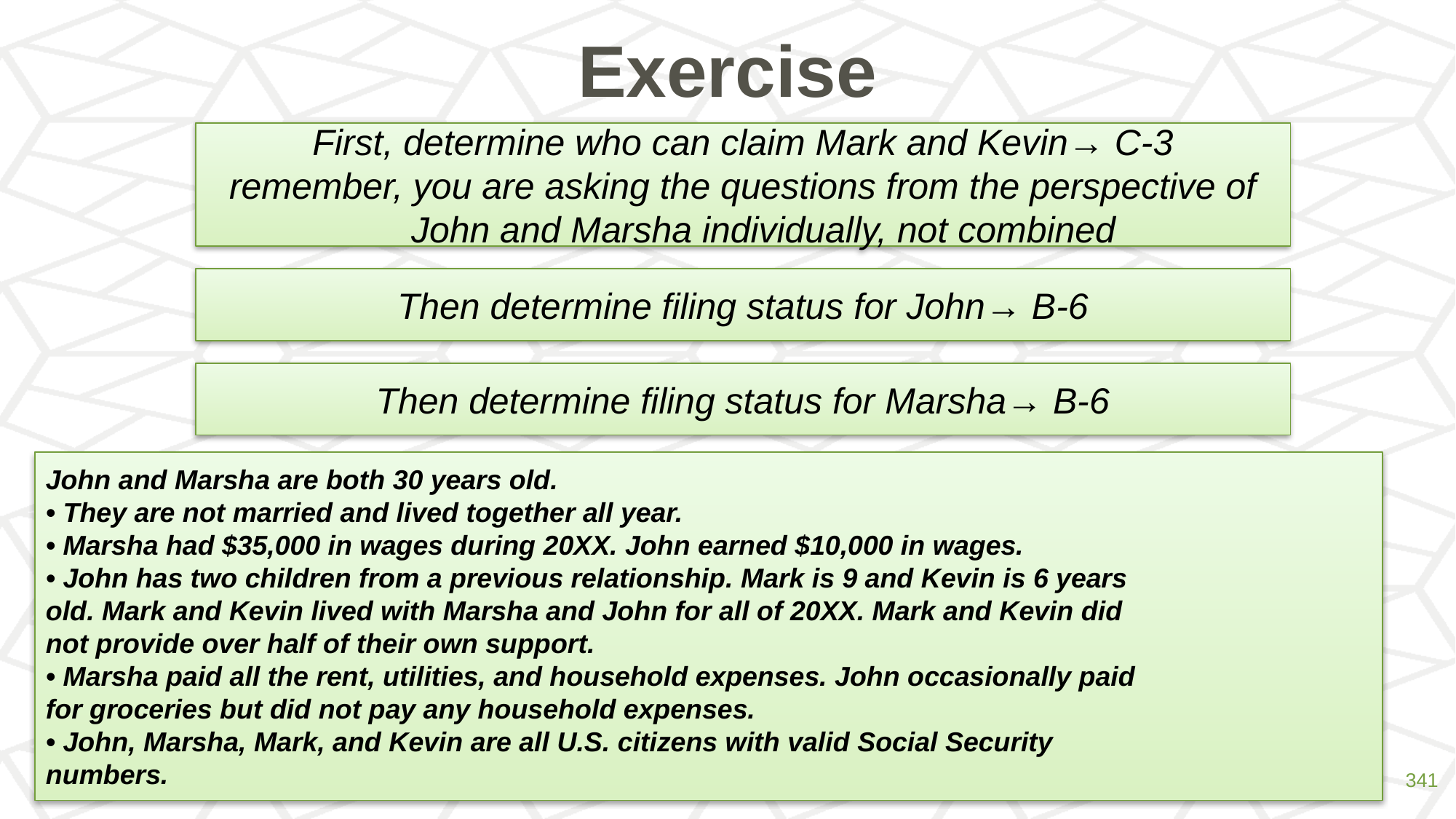

# Exercise

First, determine who can claim Mark and Kevin→ C-3
remember, you are asking the questions from the perspective of John and Marsha individually, not combined

Then determine filing status for John→ B-6

Then determine filing status for Marsha→ B-6

John and Marsha are both 30 years old.
• They are not married and lived together all year.
• Marsha had $35,000 in wages during 20XX. John earned $10,000 in wages.
• John has two children from a previous relationship. Mark is 9 and Kevin is 6 years
old. Mark and Kevin lived with Marsha and John for all of 20XX. Mark and Kevin did
not provide over half of their own support.
• Marsha paid all the rent, utilities, and household expenses. John occasionally paid
for groceries but did not pay any household expenses.
• John, Marsha, Mark, and Kevin are all U.S. citizens with valid Social Security
numbers.
341